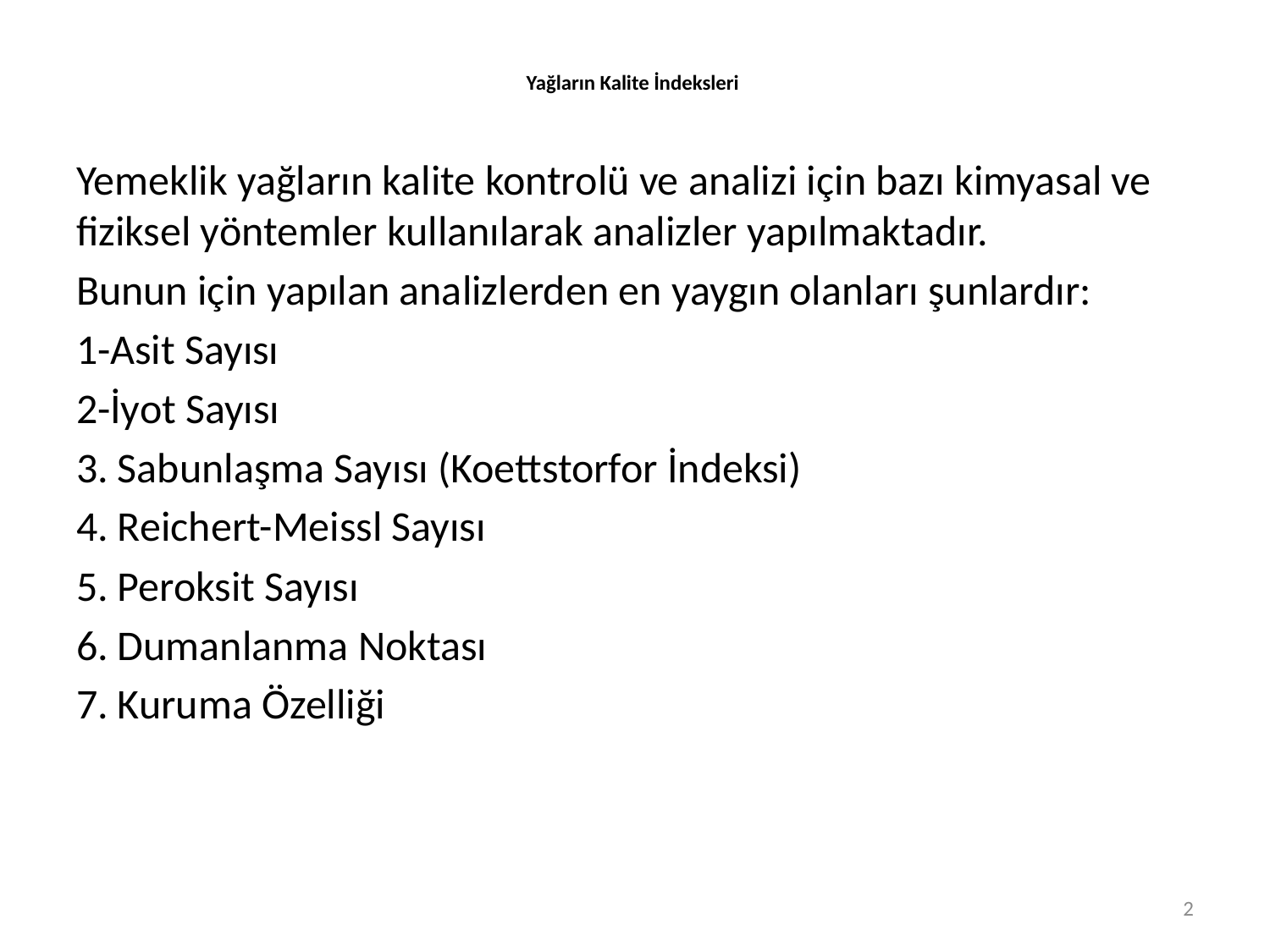

# Yağların Kalite İndeksleri
Yemeklik yağların kalite kontrolü ve analizi için bazı kimyasal ve fiziksel yöntemler kullanılarak analizler yapılmaktadır.
Bunun için yapılan analizlerden en yaygın olanları şunlardır:
1-Asit Sayısı
2-İyot Sayısı
3. Sabunlaşma Sayısı (Koettstorfor İndeksi)
4. Reichert-Meissl Sayısı
5. Peroksit Sayısı
6. Dumanlanma Noktası
7. Kuruma Özelliği
2